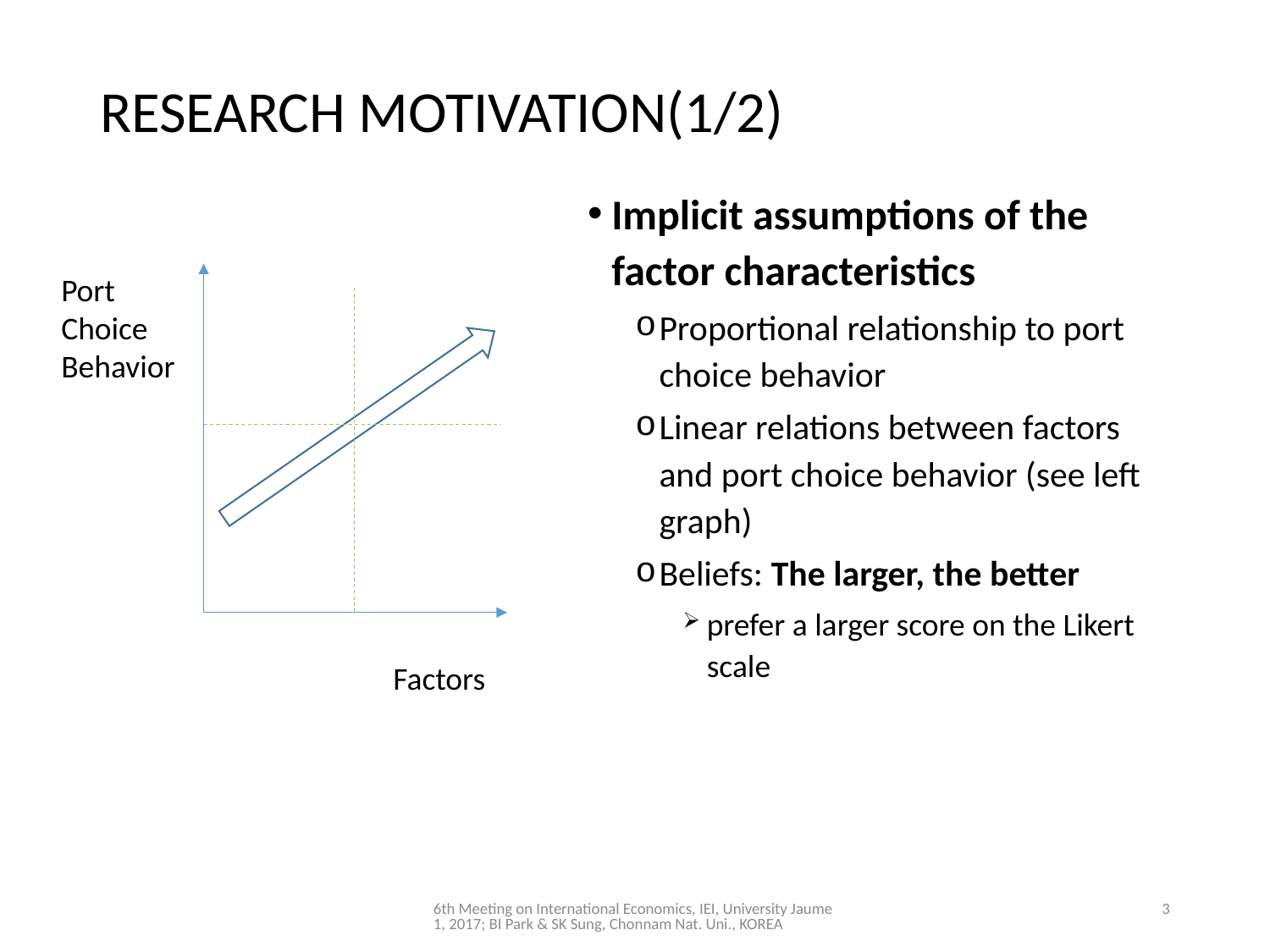

# RESEARCH MOTIVATION(1/2)
Implicit assumptions of the factor characteristics
Proportional relationship to port choice behavior
Linear relations between factors and port choice behavior (see left graph)
Beliefs: The larger, the better
prefer a larger score on the Likert scale
Port
Choice
Behavior

Factors
6th Meeting on International Economics, IEI, University Jaume 1, 2017; BI Park & SK Sung, Chonnam Nat. Uni., KOREA
3